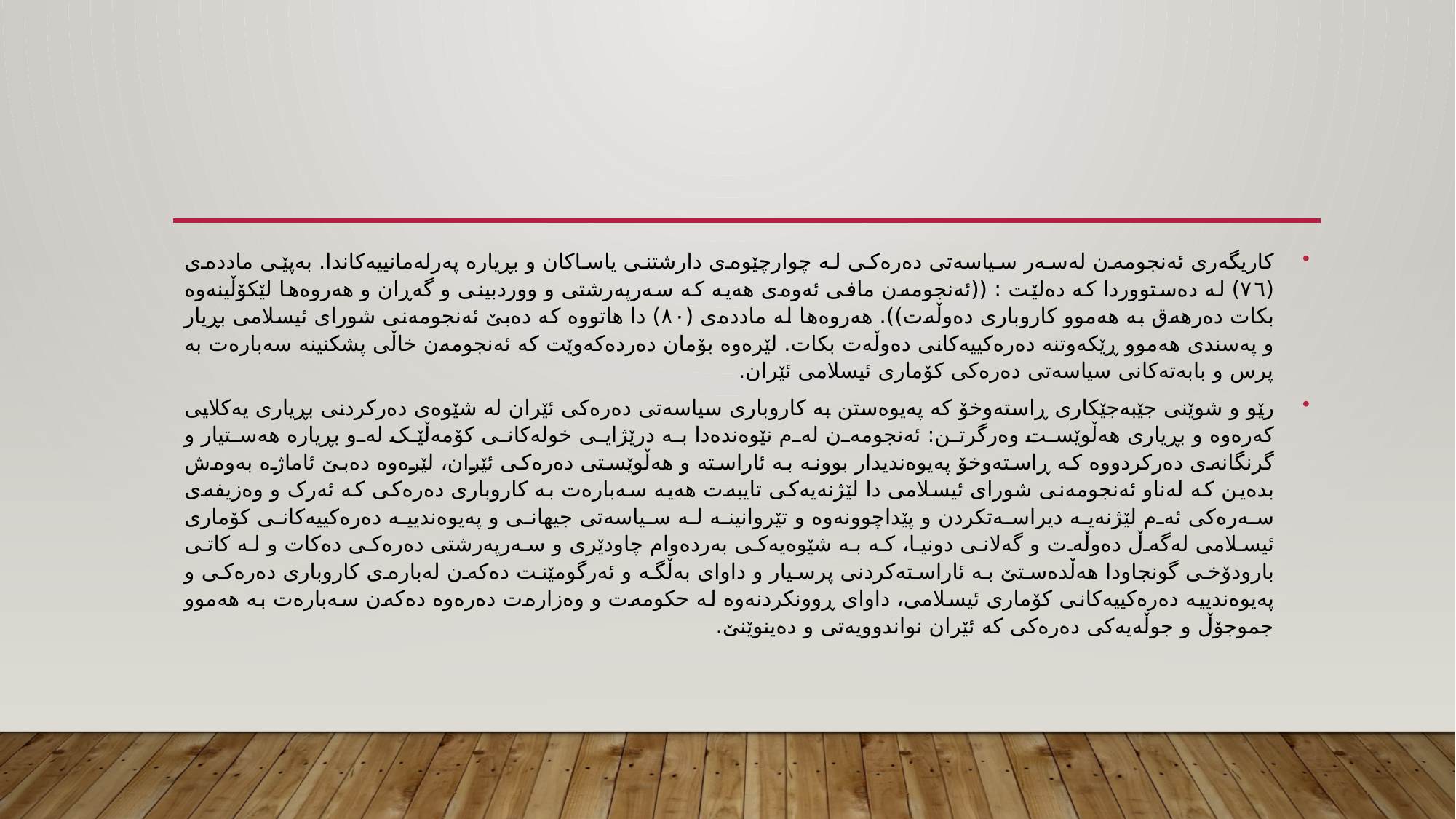

#
کاریگەری ئەنجومەن لەسەر سیاسەتی دەرەکی لە چوارچێوەی دارشتنی یاساکان و بڕیارە پەرلەمانییەکاندا. بەپێی ماددەی (٧٦) لە دەستووردا کە دەلێت : ((ئەنجومەن مافی ئەوەی هەیە کە سەرپەرشتی و ووردبینی و گەڕان و هەروەها لێکۆڵینەوە بکات دەرهەق بە هەموو کاروباری دەوڵەت)). هەروەها لە ماددەی (٨٠) دا هاتووە کە دەبێ ئەنجومەنی شورای ئیسلامی بڕیار و پەسندی هەموو ڕێکەوتنە دەرەکییەکانی دەوڵەت بکات. لێرەوە بۆمان دەردەکەوێت کە ئەنجومەن خاڵی پشکنینە سەبارەت بە پرس و بابەتەکانی سیاسەتی دەرەکی کۆماری ئیسلامی ئێران.
رێو و شوێنی جێبەجێکاری ڕاستەوخۆ کە پەیوەستن بە کاروباری سیاسەتی دەرەکی ئێران لە شێوەی دەرکردنی بڕیاری یەکلایی کەرەوە و بڕیاری هەڵوێست وەرگرتن: ئەنجومەن لەم نێوەندەدا بە درێژایی خولەکانی کۆمەڵێک لەو بڕیارە هەستیار و گرنگانەی دەرکردووە کە ڕاستەوخۆ پەیوەندیدار بوونە بە ئاراستە و هەڵوێستی دەرەکی ئێران، لێرەوە دەبێ ئاماژە بەوەش بدەین کە لەناو ئەنجومەنی شورای ئیسلامی دا لێژنەیەکی تایبەت هەیە سەبارەت بە کاروباری دەرەکی کە ئەرک و وەزیفەی سەرەکی ئەم لێژنەیە دیراسەتکردن و پێداچوونەوە و تێروانینە لە سیاسەتی جیهانی و پەیوەندییە دەرەکییەکانی کۆماری ئیسلامی لەگەڵ دەوڵەت و گەلانی دونیا، کە بە شێوەیەکی بەردەوام چاودێری و سەرپەرشتی دەرەکی دەکات و لە کاتی بارودۆخی گونجاودا هەڵدەستێ بە ئاراستەکردنی پرسیار و داوای بەڵگە و ئەرگومێنت دەکەن لەبارەی کاروباری دەرەکی و پەیوەندییە دەرەکییەکانی کۆماری ئیسلامی، داوای ڕوونکردنەوە لە حکومەت و وەزارەت دەرەوە دەکەن سەبارەت بە هەموو جموجۆڵ و جوڵەیەکی دەرەکی کە ئێران نواندوویەتی و دەینوێنێ.